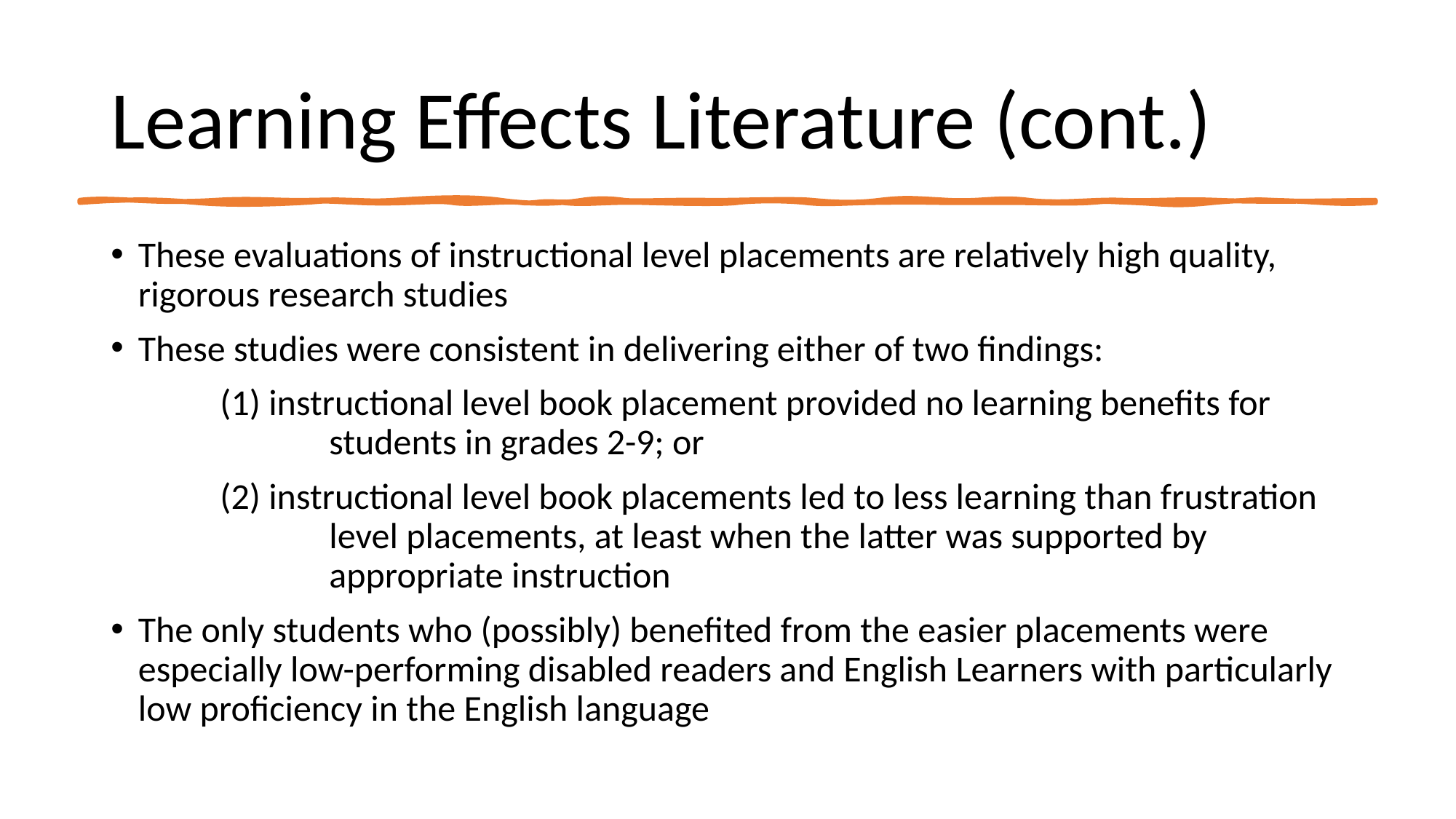

# Learning Effects Literature (cont.)

These evaluations of instructional level placements are relatively high quality, rigorous research studies
These studies were consistent in delivering either of two findings:
	(1) instructional level book placement provided no learning benefits for 			students in grades 2-9; or
	(2) instructional level book placements led to less learning than frustration 		level placements, at least when the latter was supported by 			appropriate instruction
The only students who (possibly) benefited from the easier placements were especially low-performing disabled readers and English Learners with particularly low proficiency in the English language